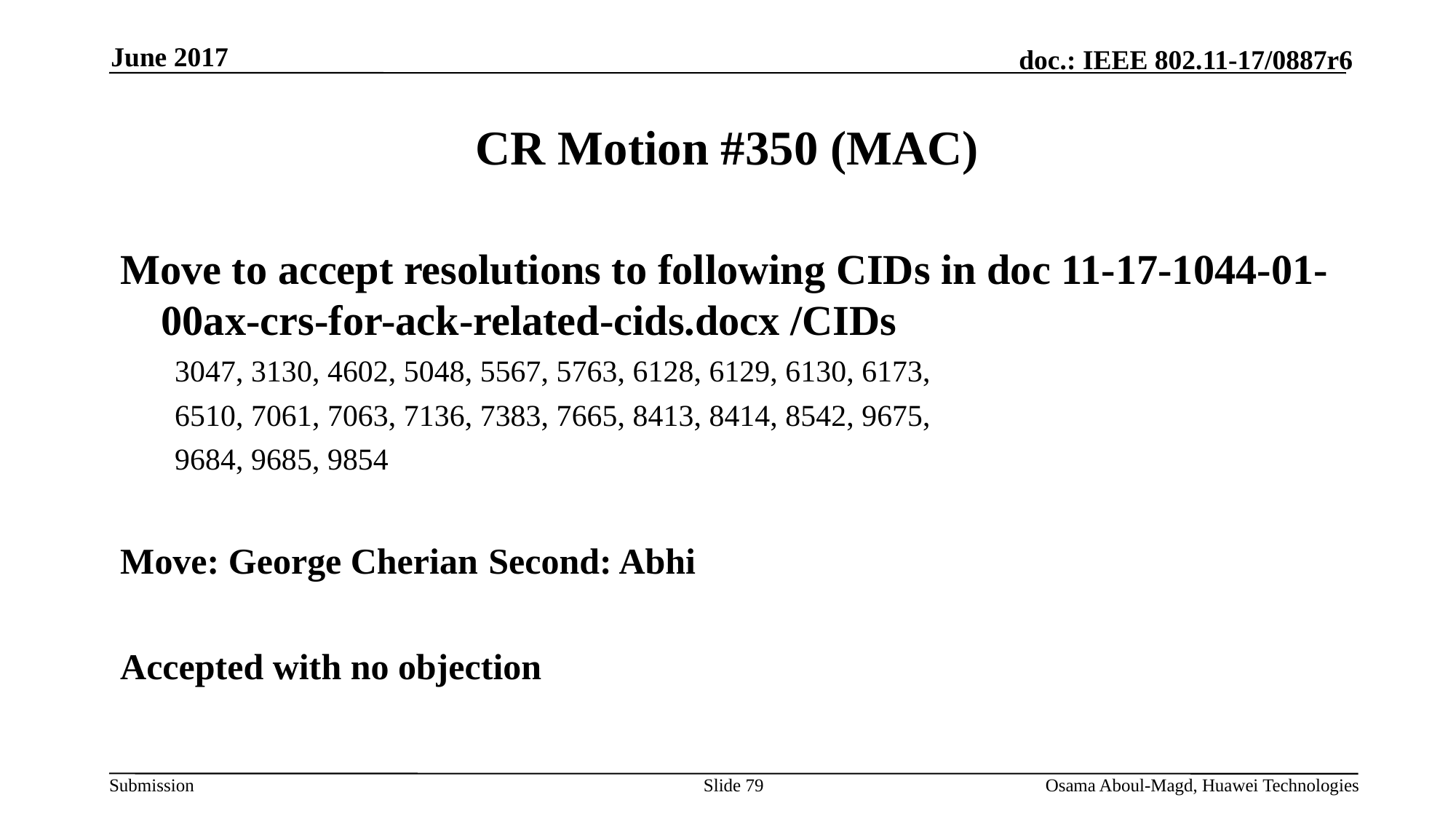

June 2017
# CR Motion #350 (MAC)
Move to accept resolutions to following CIDs in doc 11-17-1044-01-00ax-crs-for-ack-related-cids.docx /CIDs
3047, 3130, 4602, 5048, 5567, 5763, 6128, 6129, 6130, 6173,
6510, 7061, 7063, 7136, 7383, 7665, 8413, 8414, 8542, 9675,
9684, 9685, 9854

Move: George Cherian 	Second: Abhi

Accepted with no objection
Slide 79
Osama Aboul-Magd, Huawei Technologies